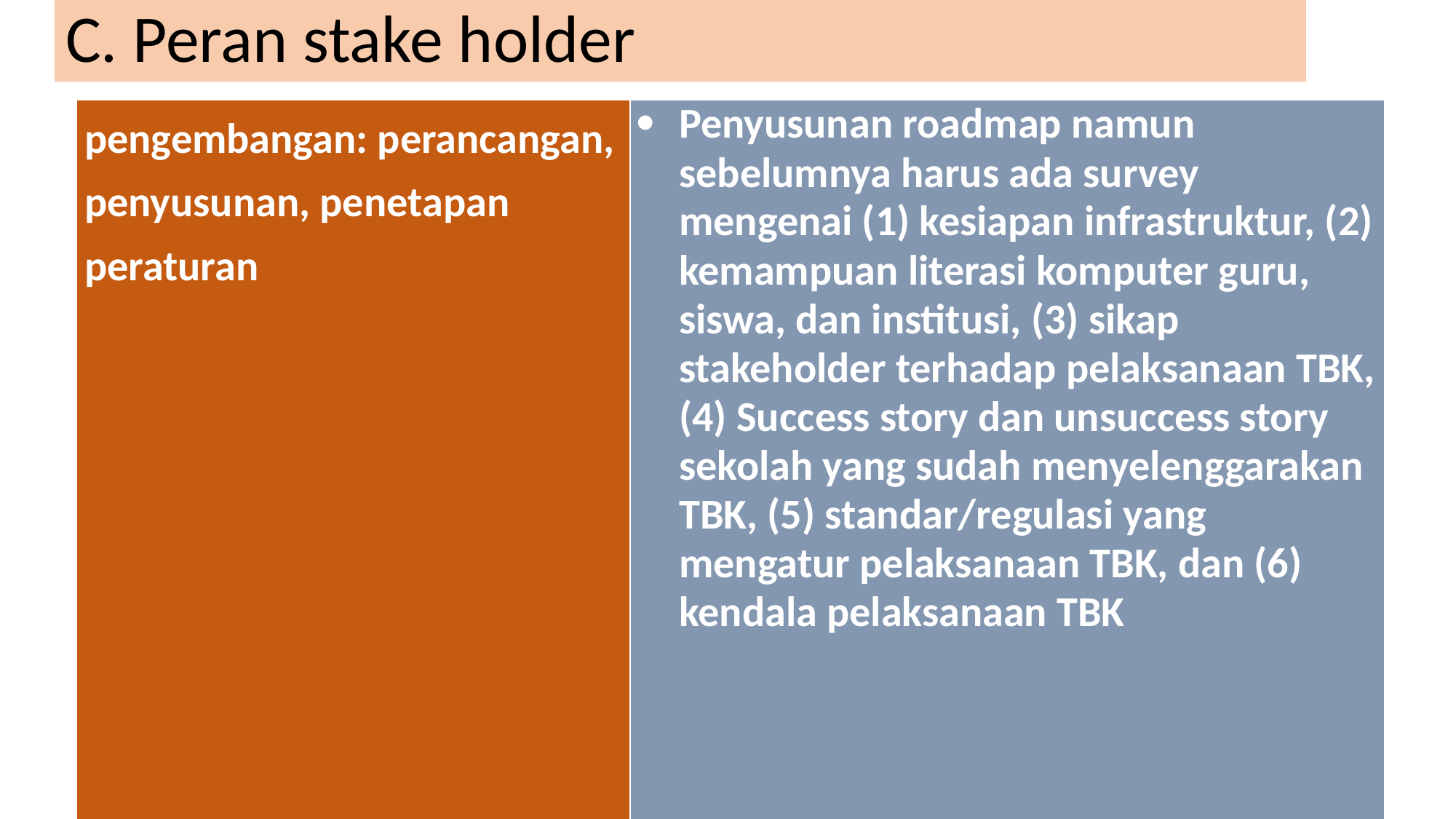

# C. Peran stake holder
| pengembangan: perancangan, penyusunan, penetapan peraturan | Penyusunan roadmap namun sebelumnya harus ada survey mengenai (1) kesiapan infrastruktur, (2) kemampuan literasi komputer guru, siswa, dan institusi, (3) sikap stakeholder terhadap pelaksanaan TBK, (4) Success story dan unsuccess story sekolah yang sudah menyelenggarakan TBK, (5) standar/regulasi yang mengatur pelaksanaan TBK, dan (6) kendala pelaksanaan TBK |
| --- | --- |